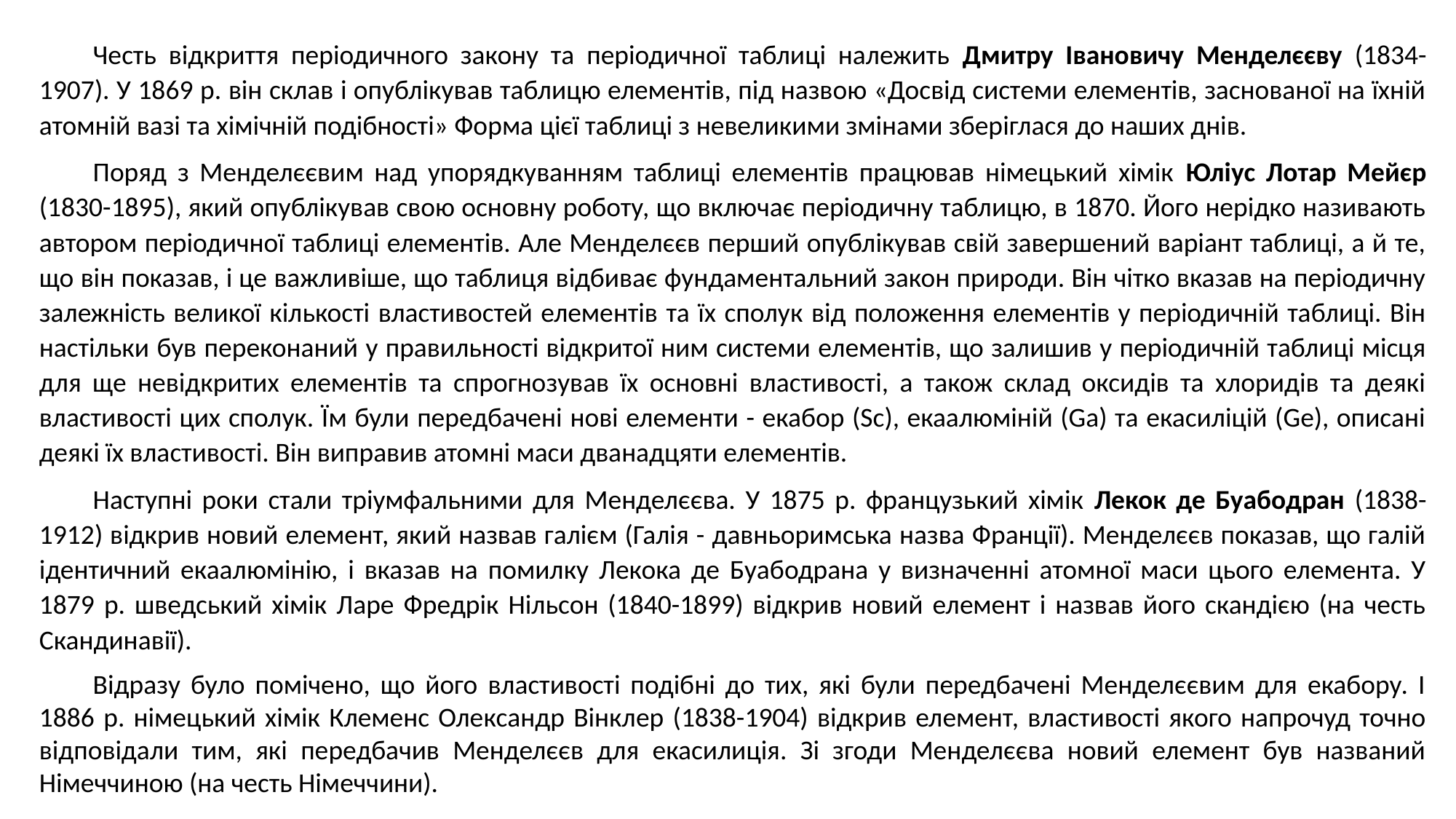

Честь відкриття періодичного закону та періодичної таблиці належить Дмитру Івановичу Менделєєву (1834-1907). У 1869 р. він склав і опублікував таблицю елементів, під назвою «Досвід системи елементів, заснованої на їхній атомній вазі та хімічній подібності» Форма цієї таблиці з невеликими змінами зберіглася до наших днів.
Поряд з Менделєєвим над упорядкуванням таблиці елементів працював німецький хімік Юліус Лотар Мейєр (1830-1895), який опублікував свою основну роботу, що включає періодичну таблицю, в 1870. Його нерідко називають автором періодичної таблиці елементів. Але Менделєєв перший опублікував свій завершений варіант таблиці, а й те, що він показав, і це важливіше, що таблиця відбиває фундаментальний закон природи. Він чітко вказав на періодичну залежність великої кількості властивостей елементів та їх сполук від положення елементів у періодичній таблиці. Він настільки був переконаний у правильності відкритої ним системи елементів, що залишив у періодичній таблиці місця для ще невідкритих елементів та спрогнозував їх основні властивості, а також склад оксидів та хлоридів та деякі властивості цих сполук. Їм були передбачені нові елементи - екабор (Sc), екаалюміній (Ga) та екасиліцій (Ge), описані деякі їх властивості. Він виправив атомні маси дванадцяти елементів.
Наступні роки стали тріумфальними для Менделєєва. У 1875 р. французький хімік Лекок де Буабодран (1838-1912) відкрив новий елемент, який назвав галієм (Галія - давньоримська назва Франції). Менделєєв показав, що галій ідентичний екаалюмінію, і вказав на помилку Лекока де Буабодрана у визначенні атомної маси цього елемента. У 1879 р. шведський хімік Ларе Фредрік Нільсон (1840-1899) відкрив новий елемент і назвав його скандією (на честь Скандинавії).
Відразу було помічено, що його властивості подібні до тих, які були передбачені Менделєєвим для екабору. І 1886 р. німецький хімік Клеменс Олександр Вінклер (1838-1904) відкрив елемент, властивості якого напрочуд точно відповідали тим, які передбачив Менделєєв для екасилиція. Зі згоди Менделєєва новий елемент був названий Німеччиною (на честь Німеччини).